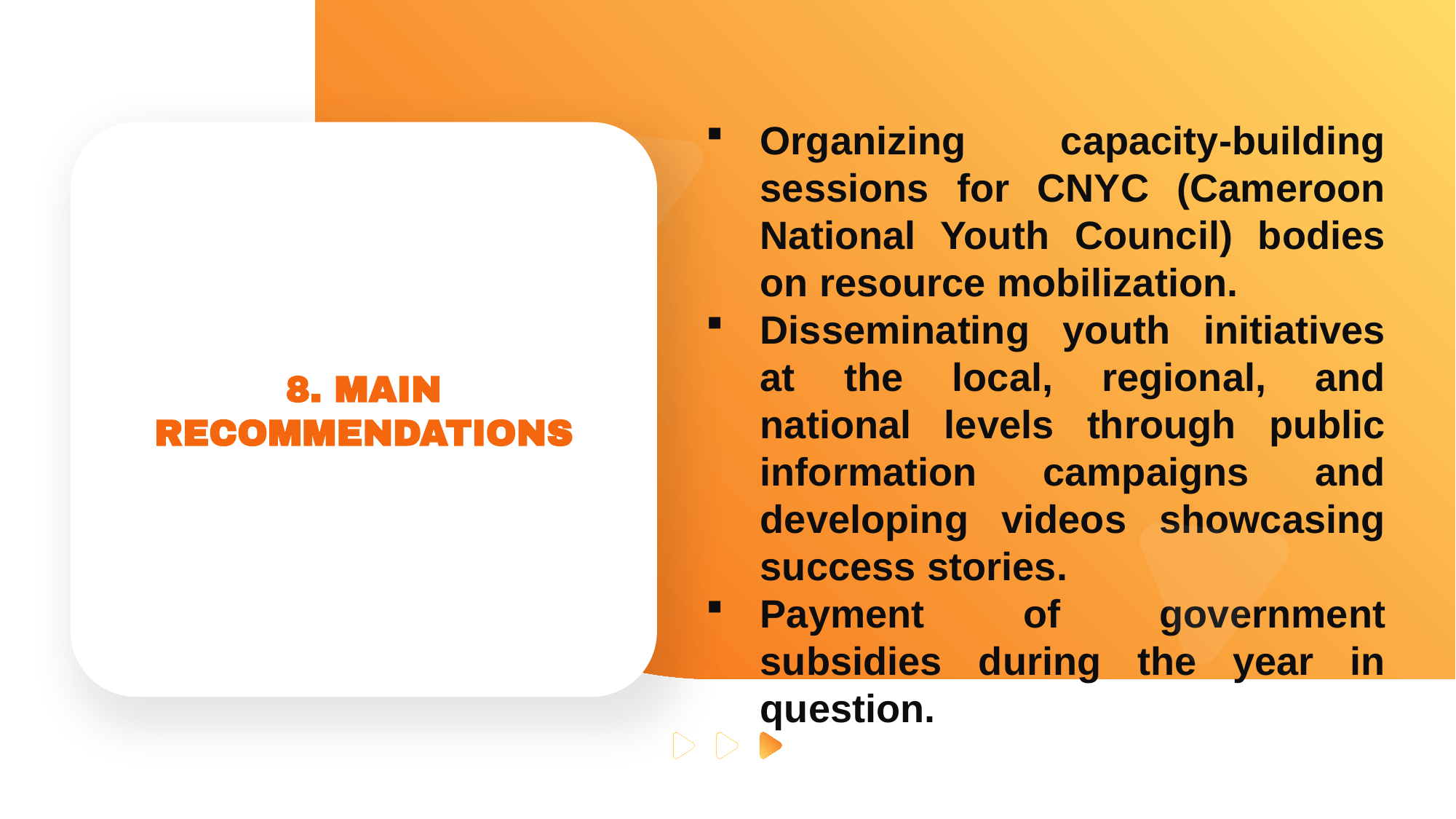

Organizing capacity-building sessions for CNYC (Cameroon National Youth Council) bodies on resource mobilization.
Disseminating youth initiatives at the local, regional, and national levels through public information campaigns and developing videos showcasing success stories.
Payment of government subsidies during the year in question.

8. MAIN RECOMMENDATIONS